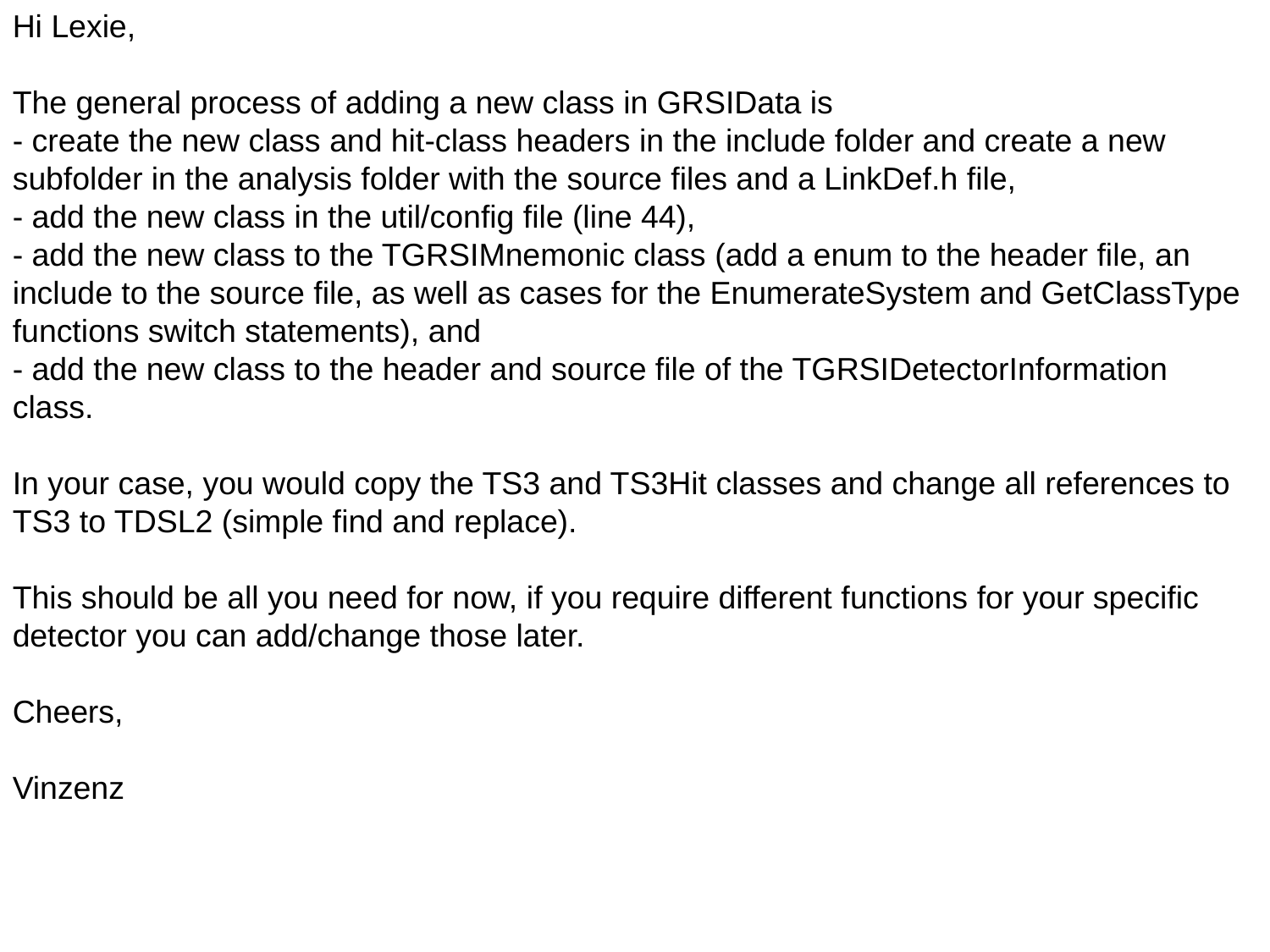

Hi Lexie,

The general process of adding a new class in GRSIData is
- create the new class and hit-class headers in the include folder and create a new subfolder in the analysis folder with the source files and a LinkDef.h file,
- add the new class in the util/config file (line 44),
- add the new class to the TGRSIMnemonic class (add a enum to the header file, an include to the source file, as well as cases for the EnumerateSystem and GetClassType functions switch statements), and
- add the new class to the header and source file of the TGRSIDetectorInformation class.

In your case, you would copy the TS3 and TS3Hit classes and change all references to TS3 to TDSL2 (simple find and replace).

This should be all you need for now, if you require different functions for your specific detector you can add/change those later.

Cheers,

Vinzenz